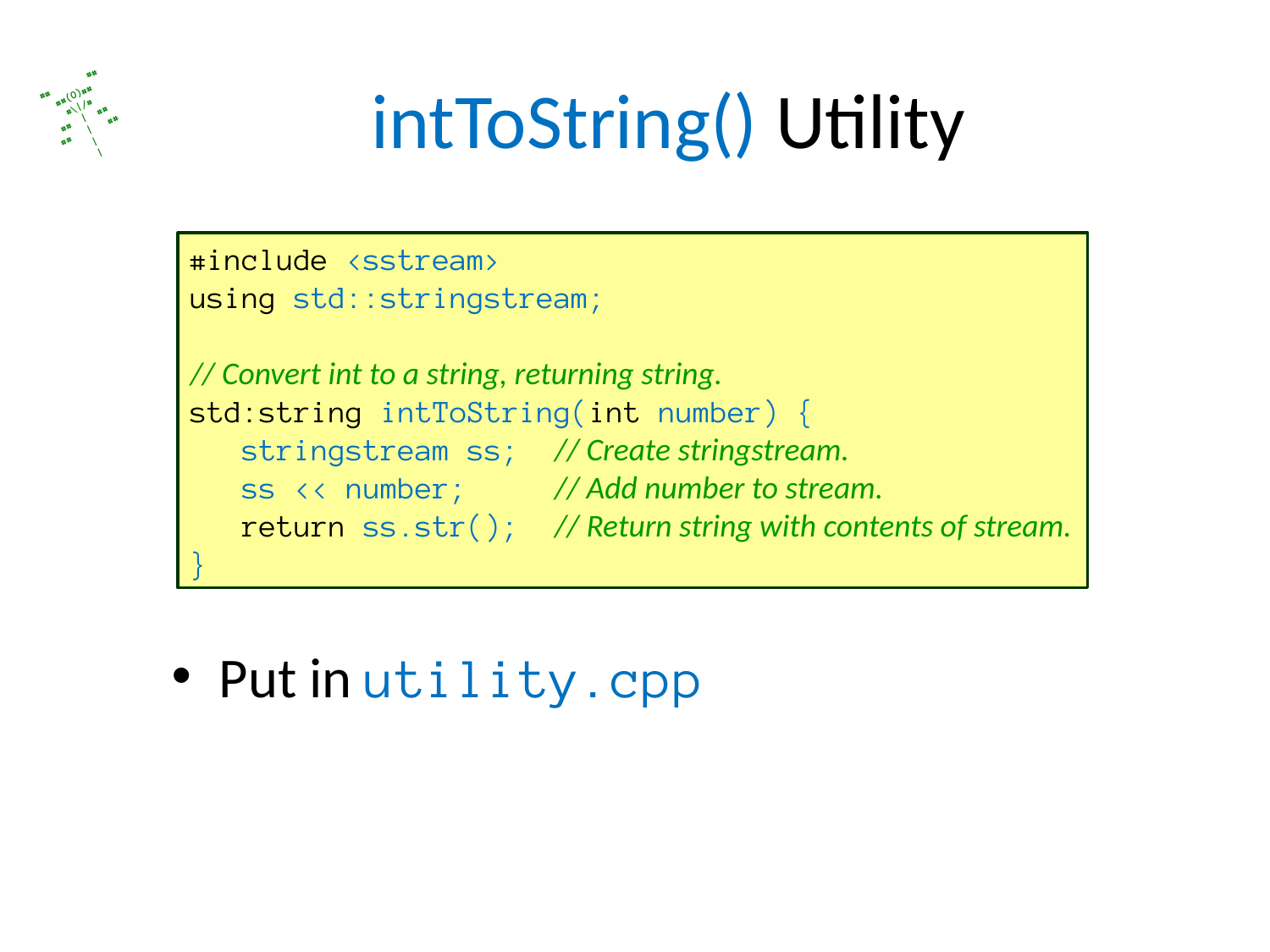

# intToString() Utility
#include <sstream>
using std::stringstream;

// Convert int to a string, returning string.
std:string intToString(int number) {
   stringstream ss;  // Create stringstream.
   ss << number;     // Add number to stream.
   return ss.str();  // Return string with contents of stream.
}
Put in utility.cpp